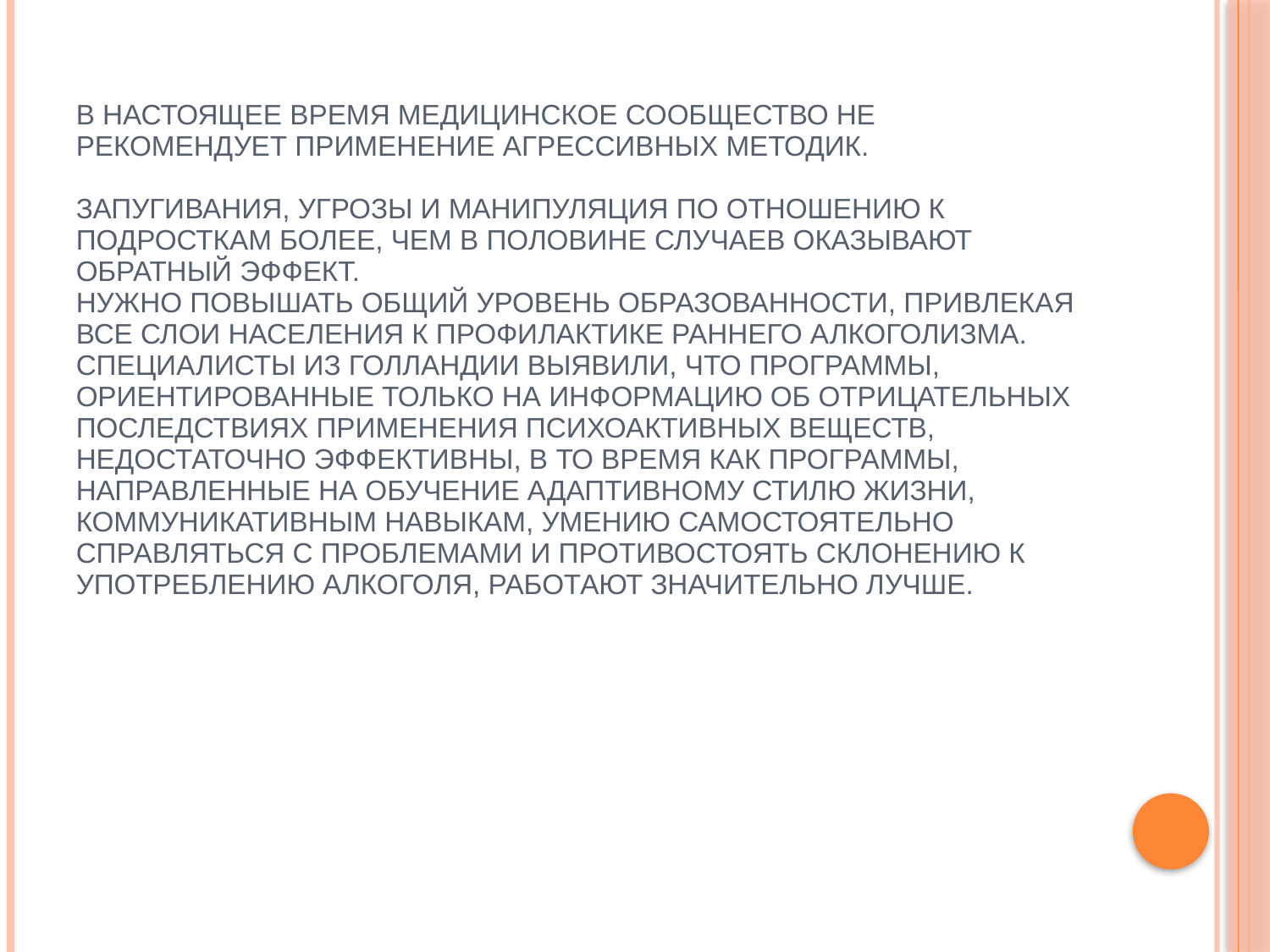

# В настоящее время медицинское сообщество не рекомендует применение агрессивных методик. Запугивания, угрозы и манипуляция по отношению к подросткам более, чем в половине случаев оказывают обратный эффект. Нужно повышать общий уровень образованности, привлекая все слои населения к профилактике раннего алкоголизма. Специалисты из Голландии выявили, что программы, ориентированные только на информацию об отрицательных последствиях применения психоактивных веществ, недостаточно эффективны, в то время как программы, направленные на обучение адаптивному стилю жизни, коммуникативным навыкам, умению самостоятельно справляться с проблемами и противостоять склонению к употреблению алкоголя, работают значительно лучше.